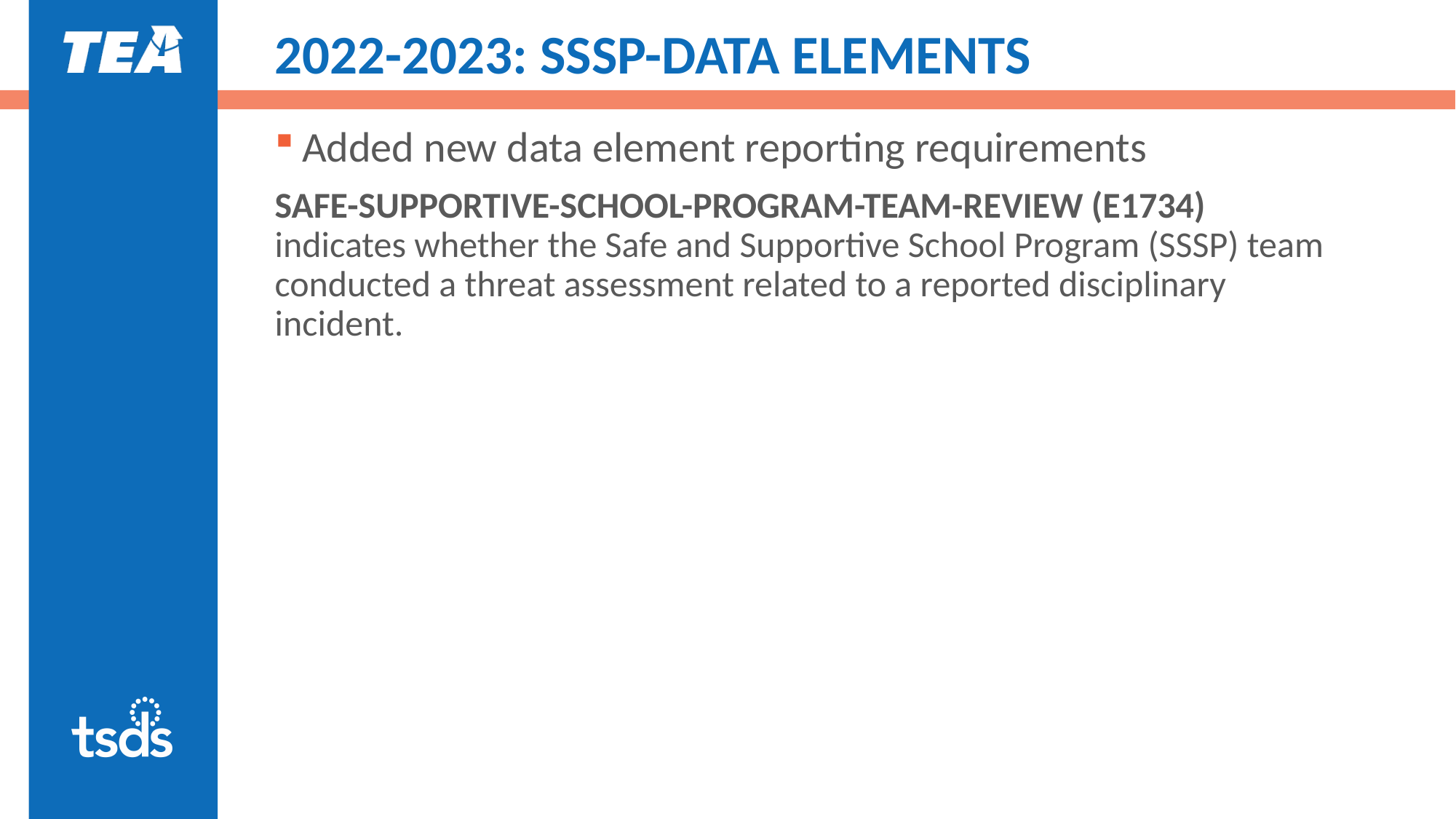

# 2022-2023: SSSP-DATA ELEMENTS
Added new data element reporting requirements
SAFE-SUPPORTIVE-SCHOOL-PROGRAM-TEAM-REVIEW (E1734) indicates whether the Safe and Supportive School Program (SSSP) team conducted a threat assessment related to a reported disciplinary incident.